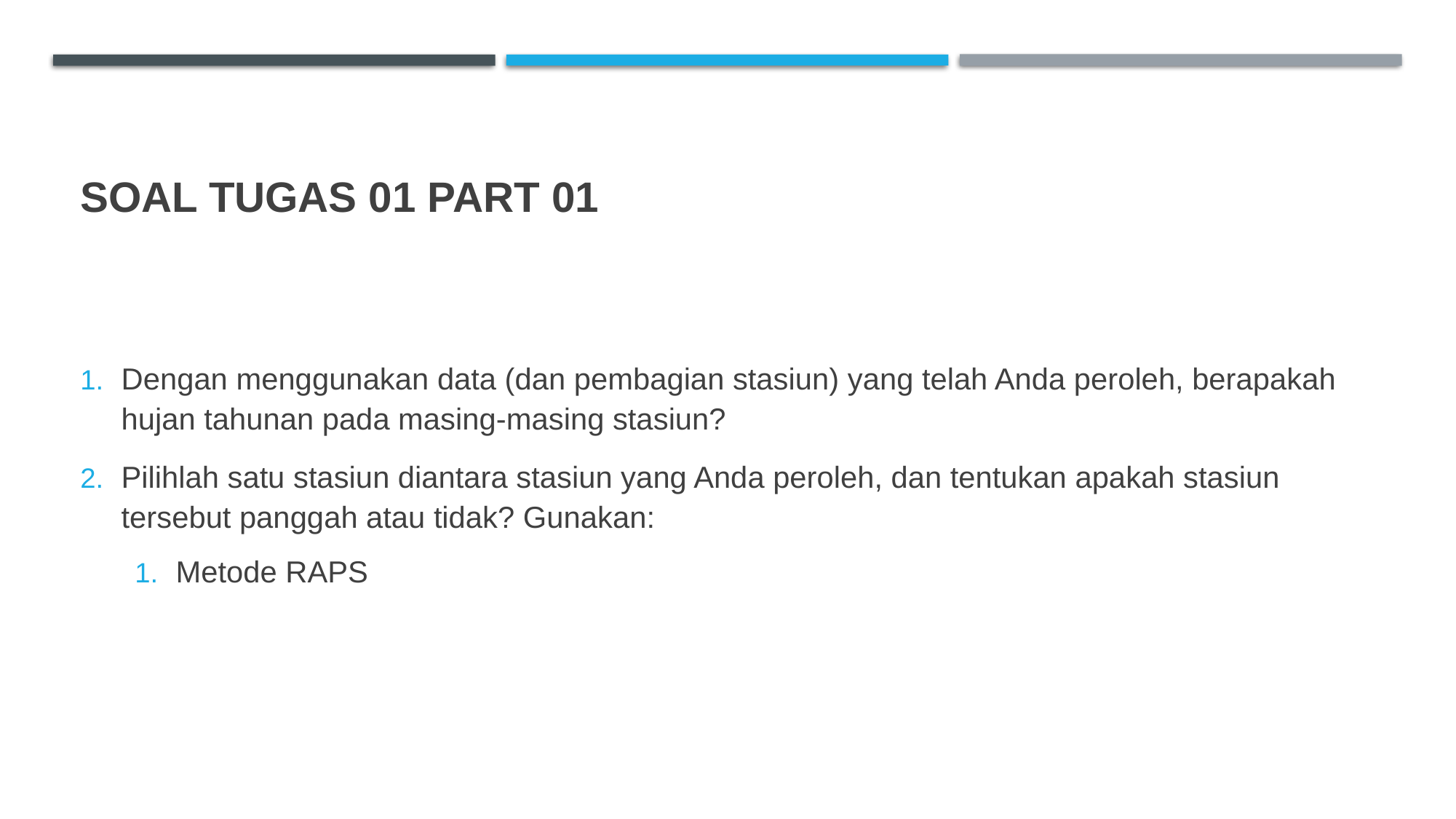

# SOAL TUGAS 01 PART 01
Dengan menggunakan data (dan pembagian stasiun) yang telah Anda peroleh, berapakah hujan tahunan pada masing-masing stasiun?
Pilihlah satu stasiun diantara stasiun yang Anda peroleh, dan tentukan apakah stasiun tersebut panggah atau tidak? Gunakan:
Metode RAPS